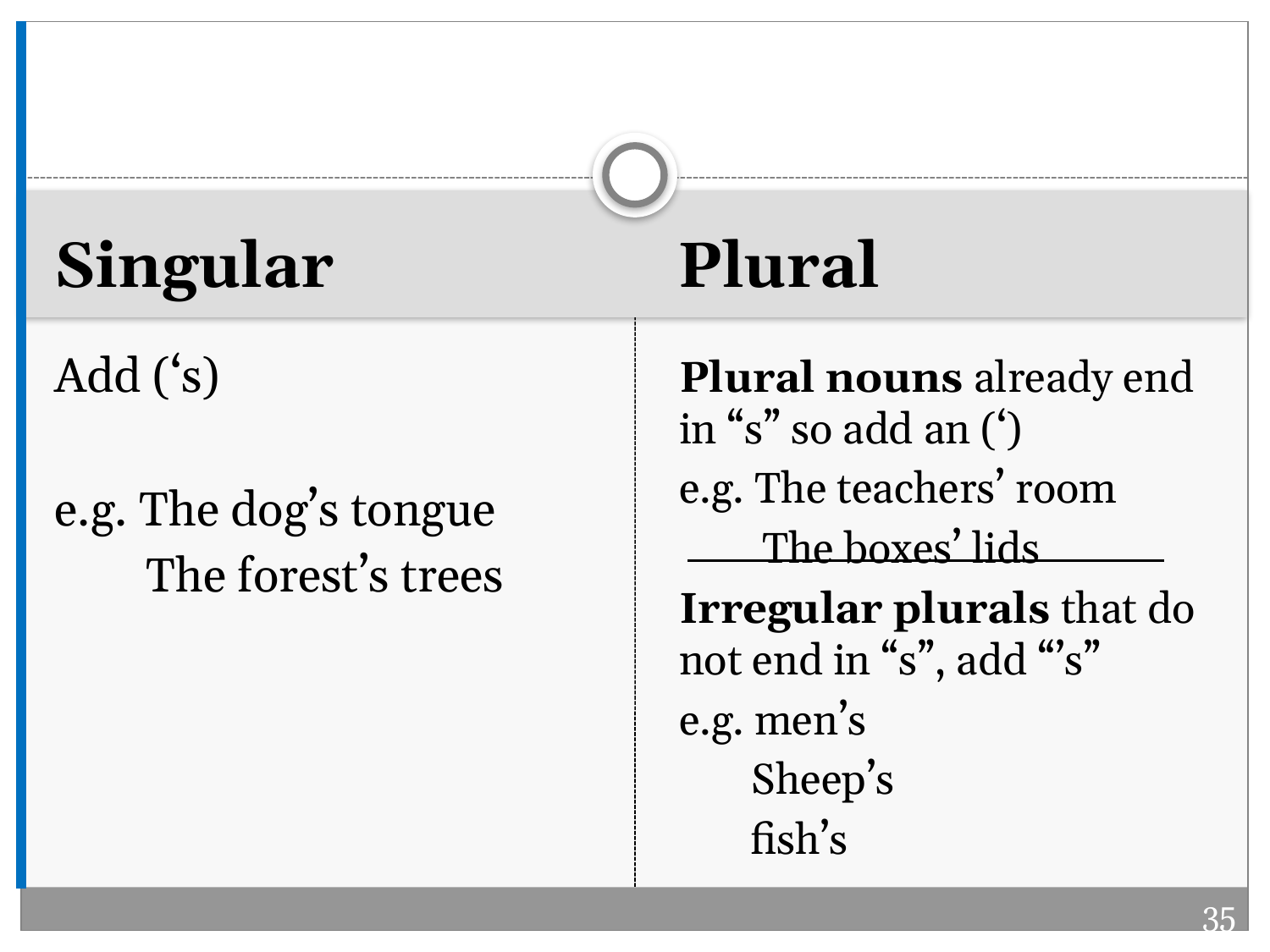

#
Singular
Plural
Add (‘s)

e.g. The dog’s tongue
        The forest’s trees
Plural nouns already end in “s” so add an (‘)
e.g. The teachers’ room
        The boxes’ lids
Irregular plurals that do not end in “s”, add “’s”
e.g. men’s
       Sheep’s
       fish’s
35